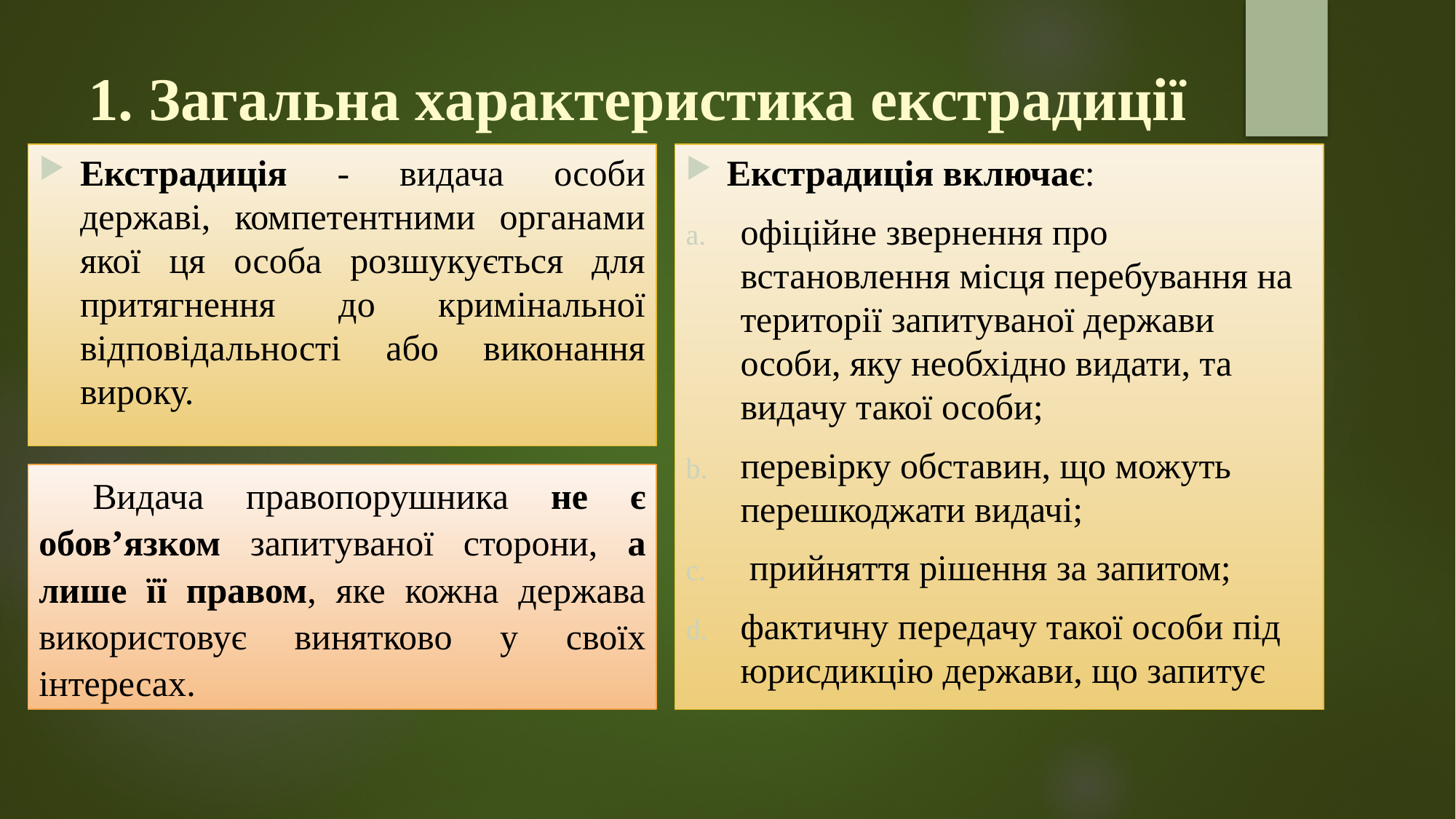

# 1. Загальна характеристика екстрадиції
Екстрадиція включає:
офіційне звернення про встановлення місця перебування на території запитуваної держави особи, яку необхідно видати, та видачу такої особи;
перевірку обставин, що можуть перешкоджати видачі;
 прийняття рішення за запитом;
фактичну передачу такої особи під юрисдикцію держави, що запитує
Екстрадиція - видача особи державі, компетентними органами якої ця особа розшукується для притягнення до кримінальної відповідальності або виконання вироку.
Видача правопорушника не є обовʼязком запитуваної сторони, а лише її правом, яке кожна держава використовує винятково у своїх інтересах.